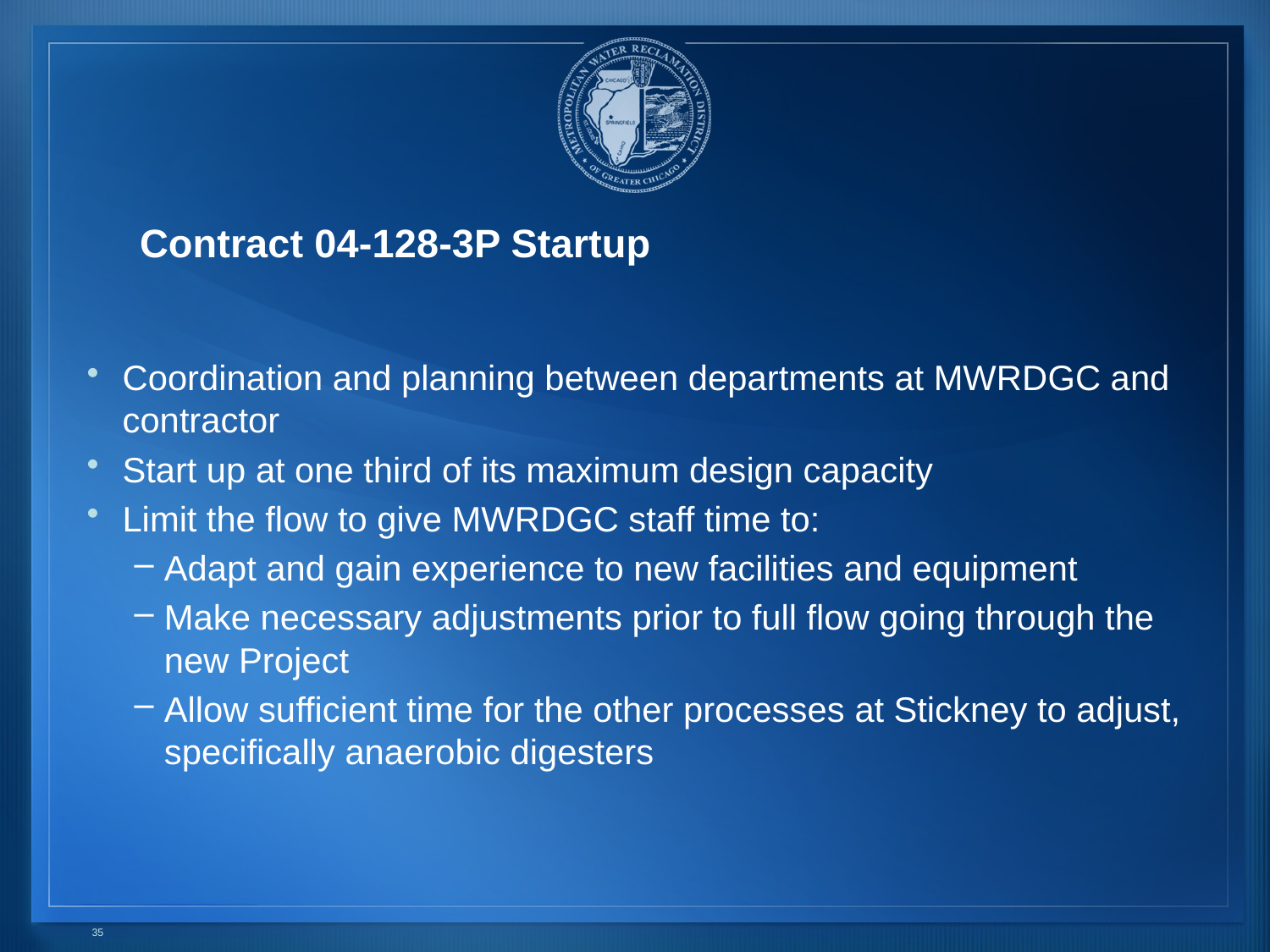

# Contract 04-128-3P Startup
Coordination and planning between departments at MWRDGC and contractor
Start up at one third of its maximum design capacity
Limit the flow to give MWRDGC staff time to:
Adapt and gain experience to new facilities and equipment
Make necessary adjustments prior to full flow going through the new Project
Allow sufficient time for the other processes at Stickney to adjust, specifically anaerobic digesters
35